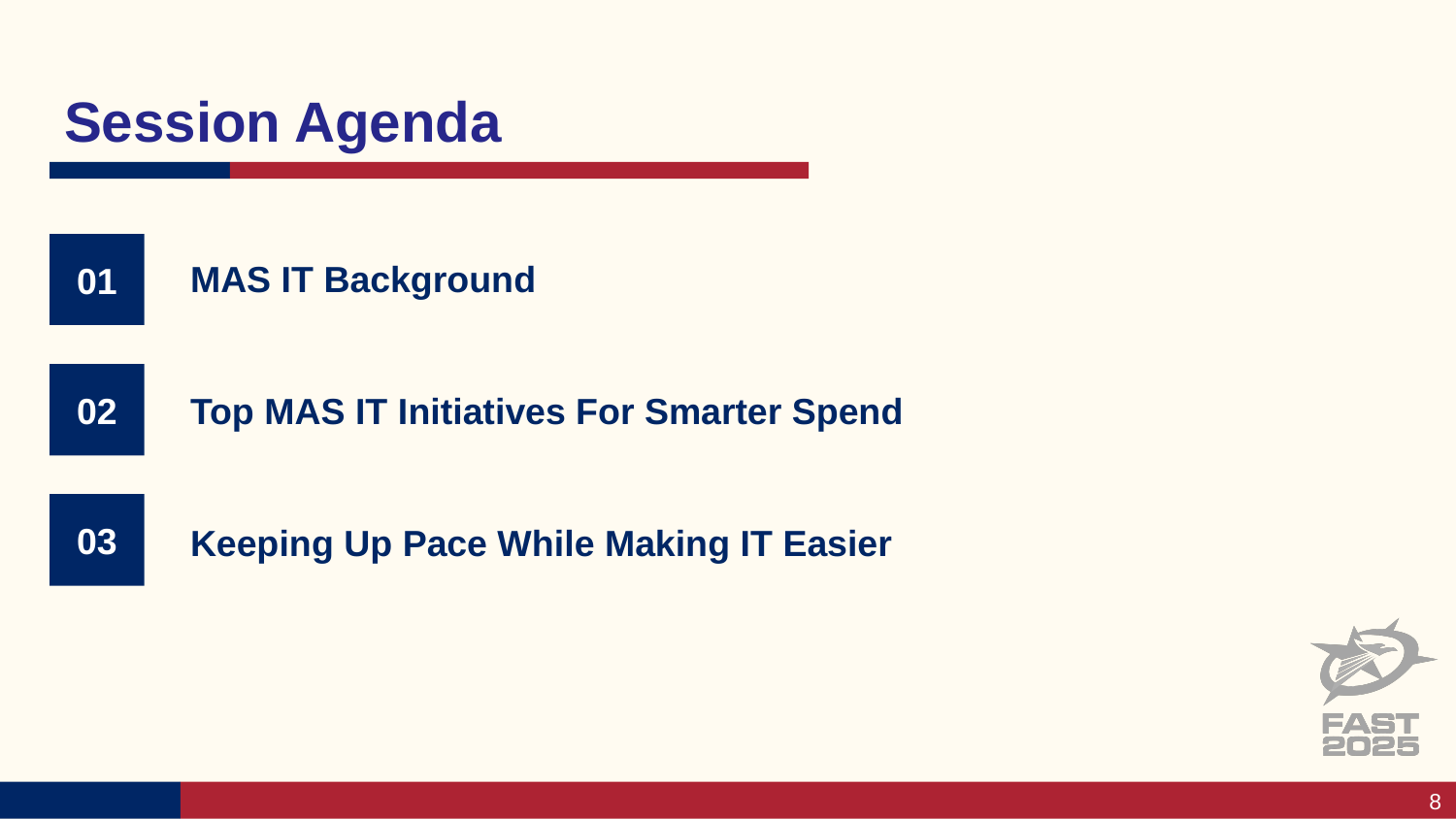

# Session Agenda
01
MAS IT Background
02
Top MAS IT Initiatives For Smarter Spend
03
Keeping Up Pace While Making IT Easier
8